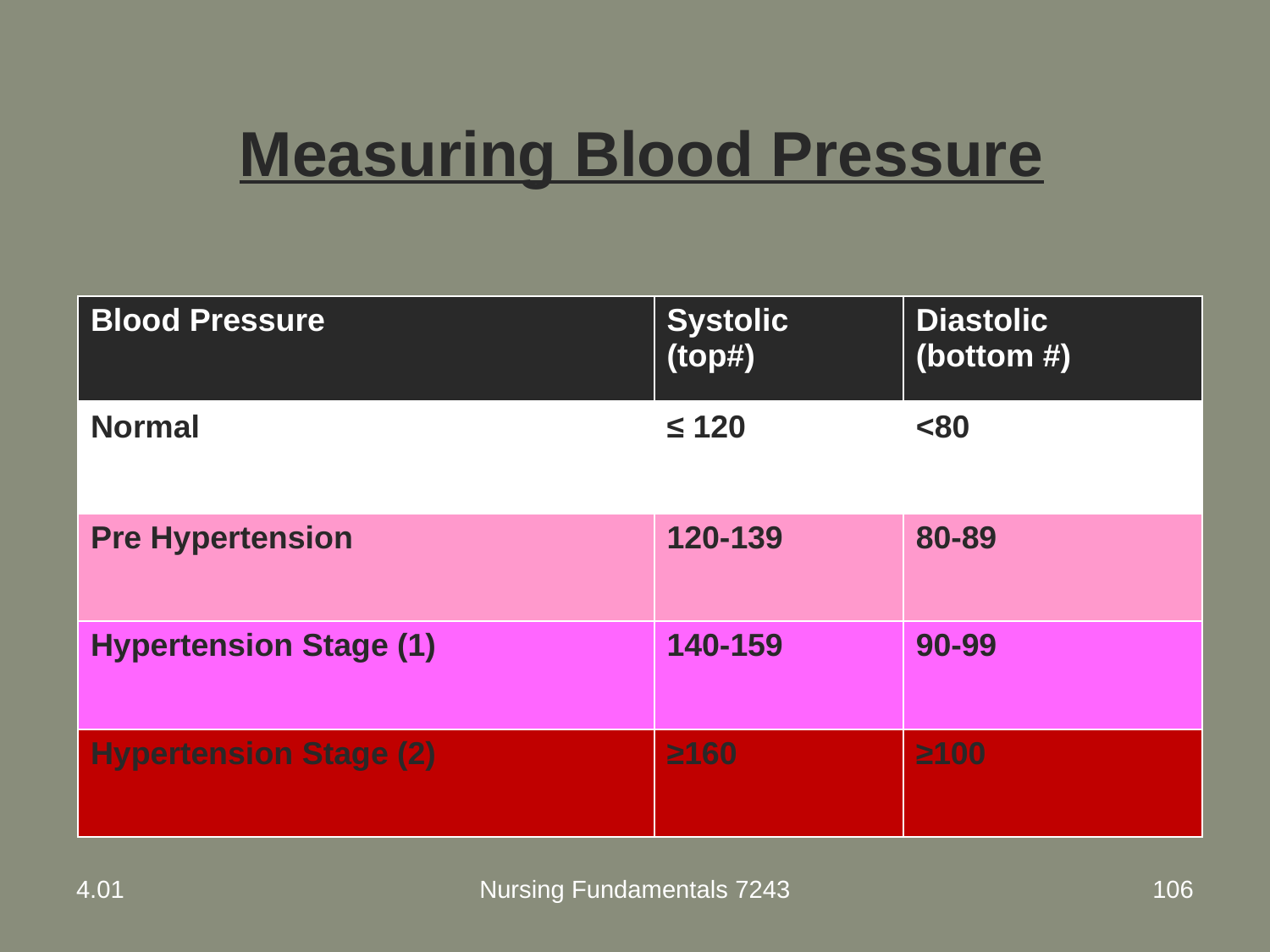

# Measuring Blood Pressure
| Blood Pressure | Systolic (top#) | Diastolic (bottom #) |
| --- | --- | --- |
| Normal | ≤ 120 | <80 |
| Pre Hypertension | 120-139 | 80-89 |
| Hypertension Stage (1) | 140-159 | 90-99 |
| Hypertension Stage (2) | ≥160 | ≥100 |
4.01
Nursing Fundamentals 7243
106